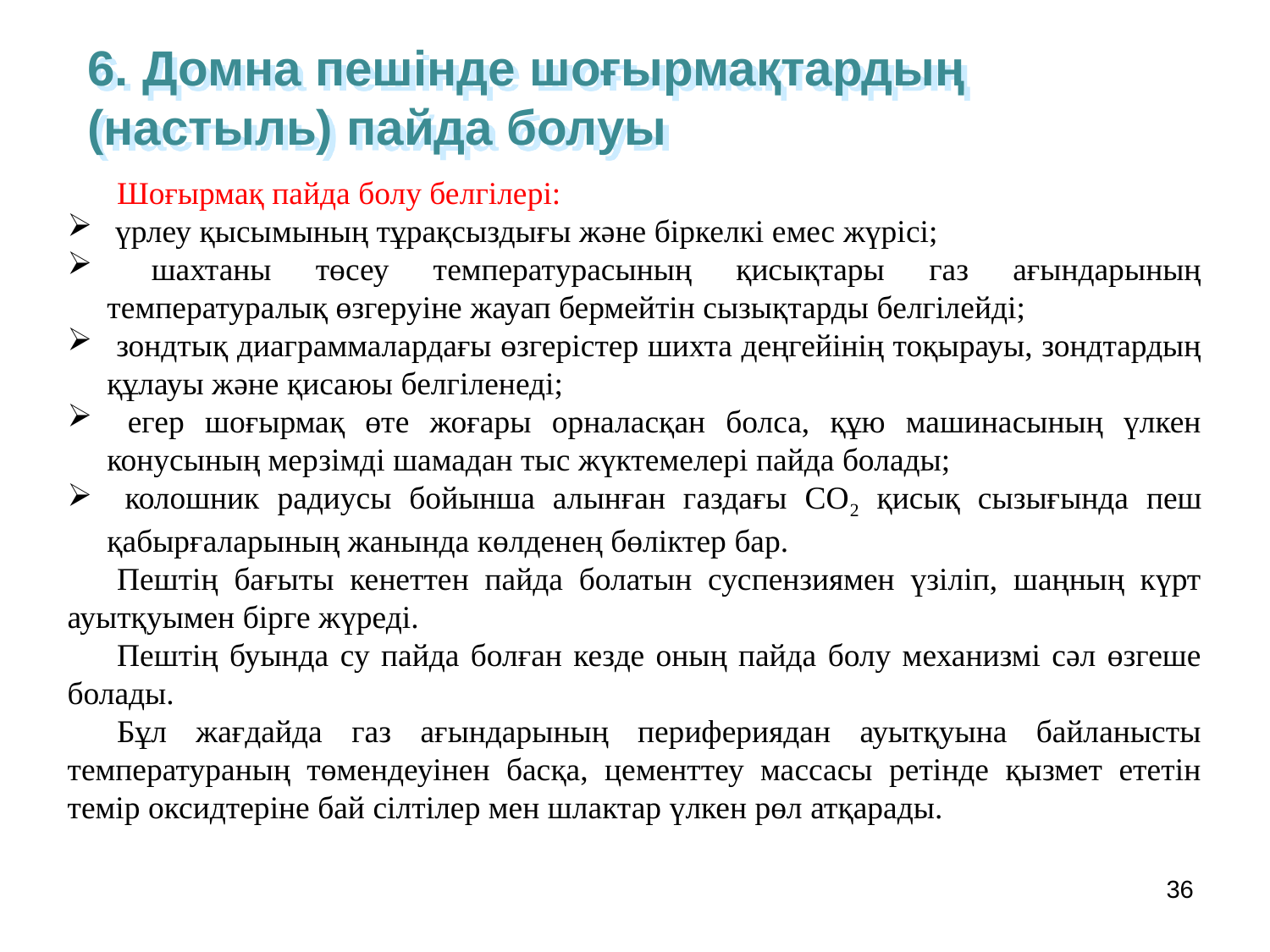

6. Домна пешінде шоғырмақтардың (настыль) пайда болуы
Шоғырмақ пайда болу белгілері:
 үрлеу қысымының тұрақсыздығы және біркелкі емес жүрісі;
 шахтаны төсеу температурасының қисықтары газ ағындарының температуралық өзгеруіне жауап бермейтін сызықтарды белгілейді;
 зондтық диаграммалардағы өзгерістер шихта деңгейінің тоқырауы, зондтардың құлауы және қисаюы белгіленеді;
 егер шоғырмақ өте жоғары орналасқан болса, құю машинасының үлкен конусының мерзімді шамадан тыс жүктемелері пайда болады;
 колошник радиусы бойынша алынған газдағы CO2 қисық сызығында пеш қабырғаларының жанында көлденең бөліктер бар.
Пештің бағыты кенеттен пайда болатын суспензиямен үзіліп, шаңның күрт ауытқуымен бірге жүреді.
Пештің буында су пайда болған кезде оның пайда болу механизмі сәл өзгеше болады.
Бұл жағдайда газ ағындарының перифериядан ауытқуына байланысты температураның төмендеуінен басқа, цементтеу массасы ретінде қызмет ететін темір оксидтеріне бай сілтілер мен шлактар үлкен рөл атқарады.
36